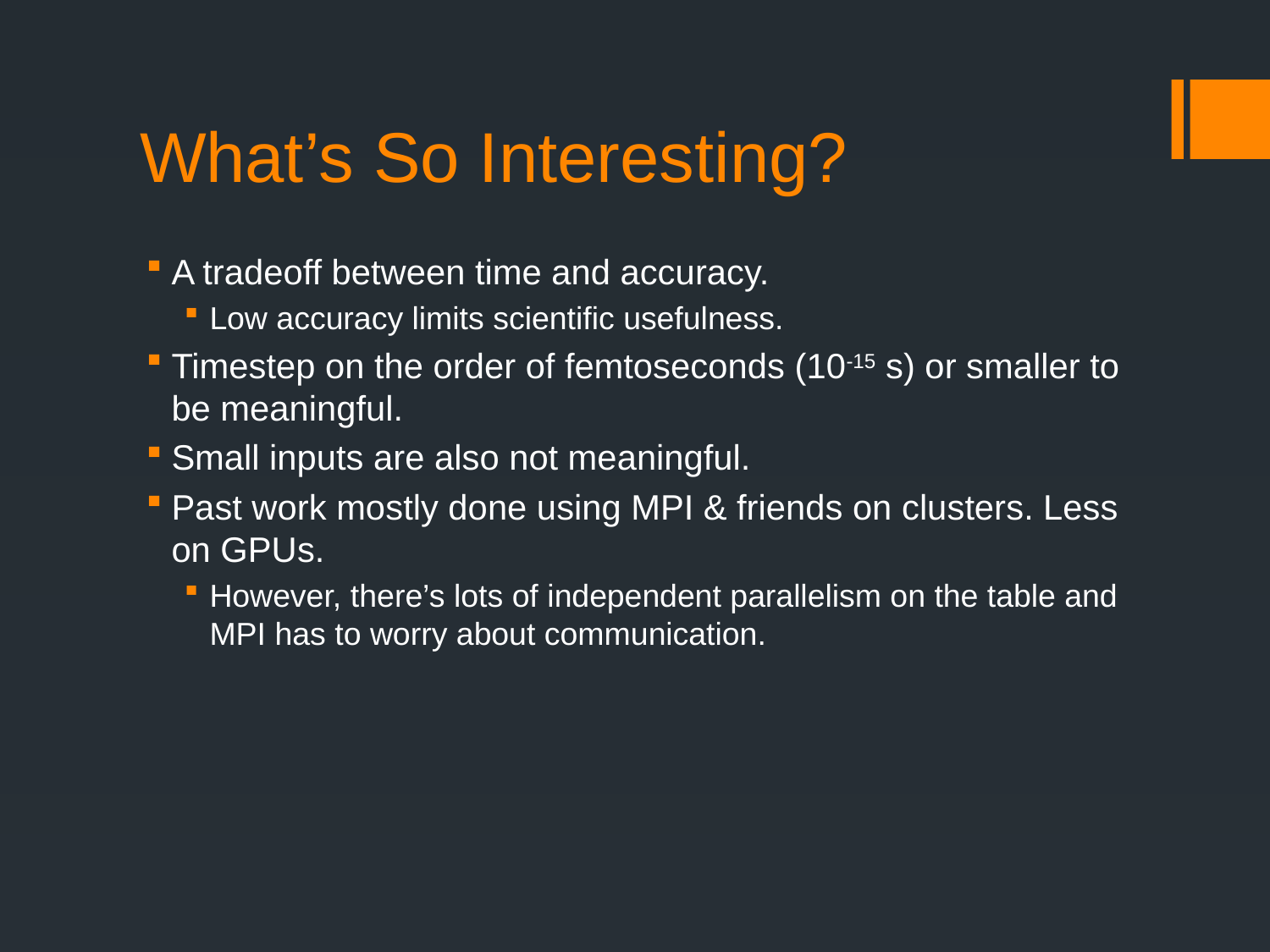

# What’s So Interesting?
A tradeoff between time and accuracy.
Low accuracy limits scientific usefulness.
Timestep on the order of femtoseconds (10-15 s) or smaller to be meaningful.
Small inputs are also not meaningful.
Past work mostly done using MPI & friends on clusters. Less on GPUs.
However, there’s lots of independent parallelism on the table and MPI has to worry about communication.